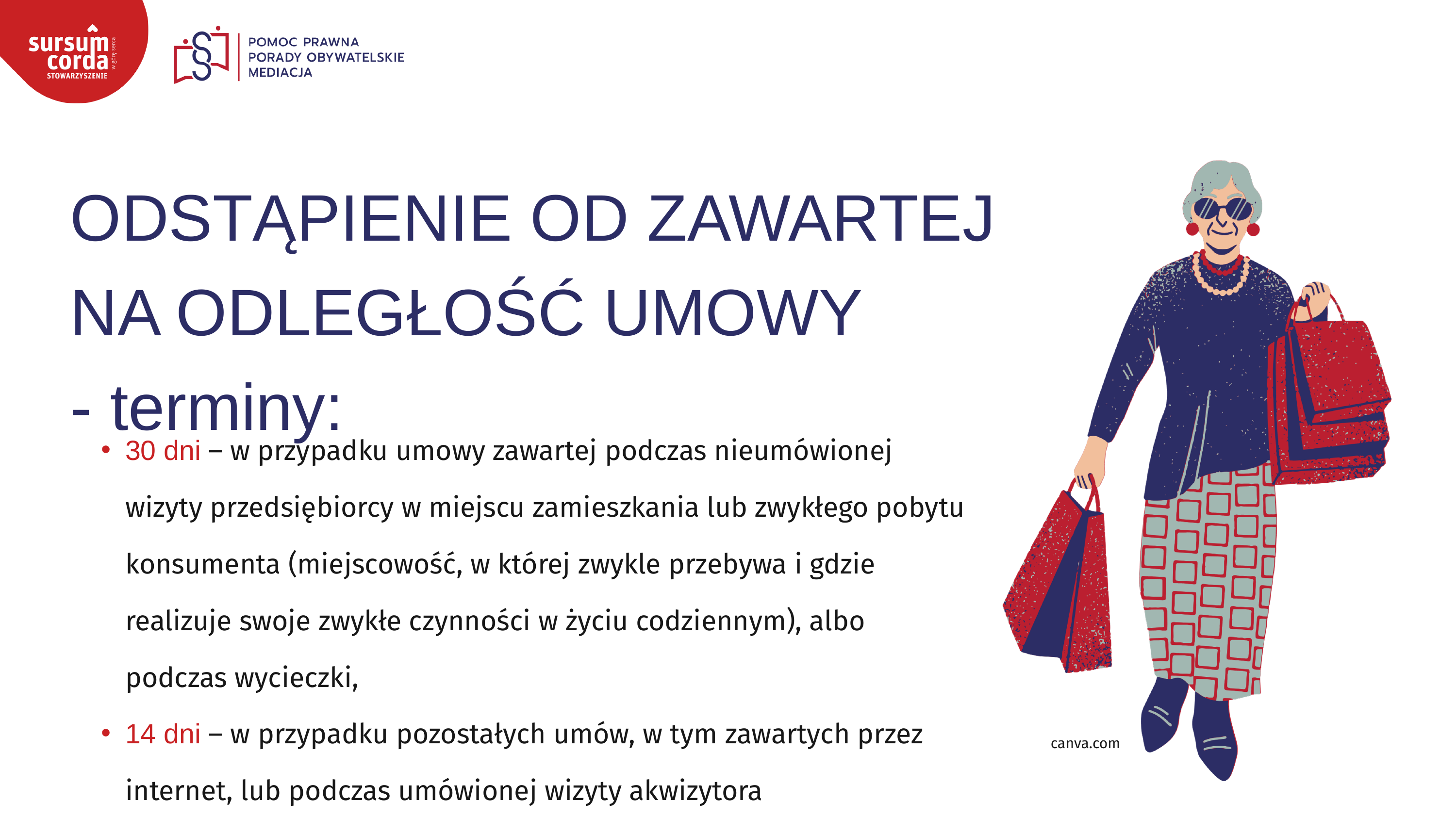

ODSTĄPIENIE OD ZAWARTEJ
NA ODLEGŁOŚĆ UMOWY
- terminy:

30 dni – w przypadku umowy zawartej podczas nieumówionej wizyty przedsiębiorcy w miejscu zamieszkania lub zwykłego pobytu konsumenta (miejscowość, w której zwykle przebywa i gdzie realizuje swoje zwykłe czynności w życiu codziennym), albo podczas wycieczki,
14 dni – w przypadku pozostałych umów, w tym zawartych przez internet, lub podczas umówionej wizyty akwizytora 
w domu konsumenta.

canva.com